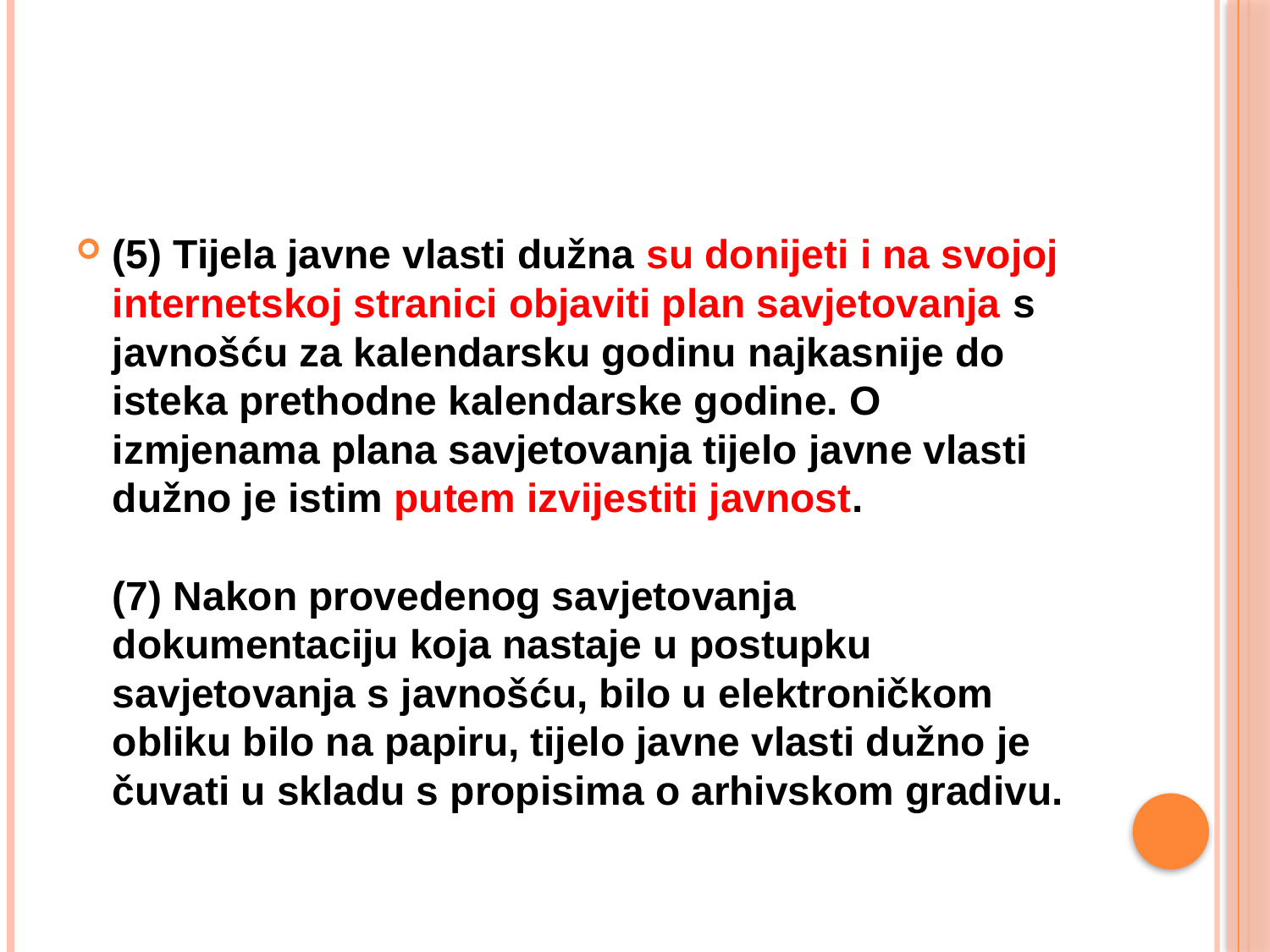

#
(5) Tijela javne vlasti dužna su donijeti i na svojoj internetskoj stranici objaviti plan savjetovanja s javnošću za kalendarsku godinu najkasnije do isteka prethodne kalendarske godine. O izmjenama plana savjetovanja tijelo javne vlasti dužno je istim putem izvijestiti javnost.
(7) Nakon provedenog savjetovanja dokumentaciju koja nastaje u postupku savjetovanja s javnošću, bilo u elektroničkom obliku bilo na papiru, tijelo javne vlasti dužno je čuvati u skladu s propisima o arhivskom gradivu.